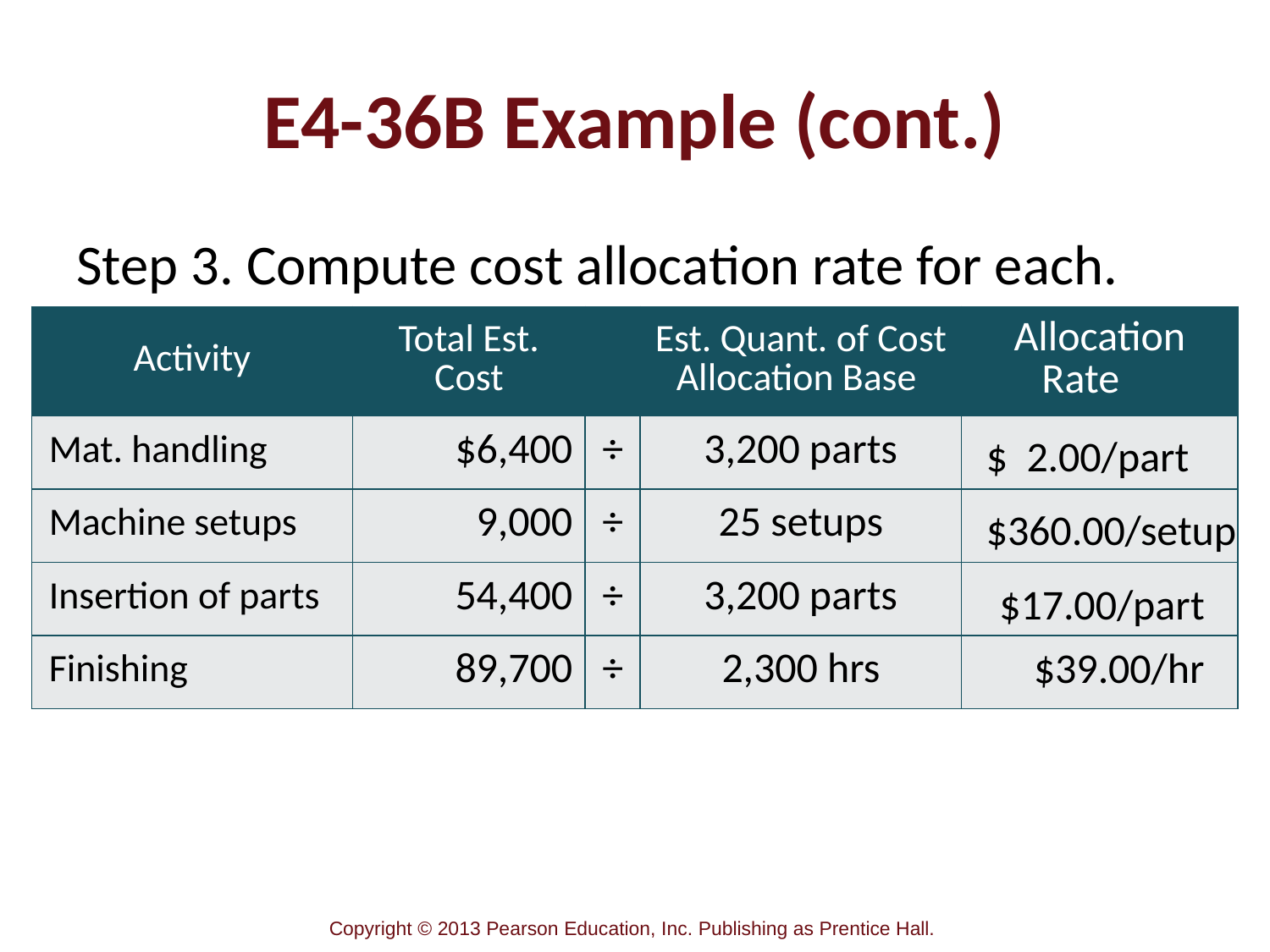

# E4-36B Example (cont.)
Step 3. Compute cost allocation rate for each. activity

| Activity | Total Est. Cost |  | Est. Quant. of Cost Allocation Base | Allocation Rate |
| --- | --- | --- | --- | --- |
| Mat. handling | $6,400 | ÷ | 3,200 parts |  |
| Machine setups | 9,000 | ÷ | 25 setups |  |
| Insertion of parts | 54,400 | ÷ | 3,200 parts |  |
| Finishing | 89,700 | ÷ | 2,300 hrs |  |
$  2.00/part
$360.00/setup
$17.00/part
$39.00/hr